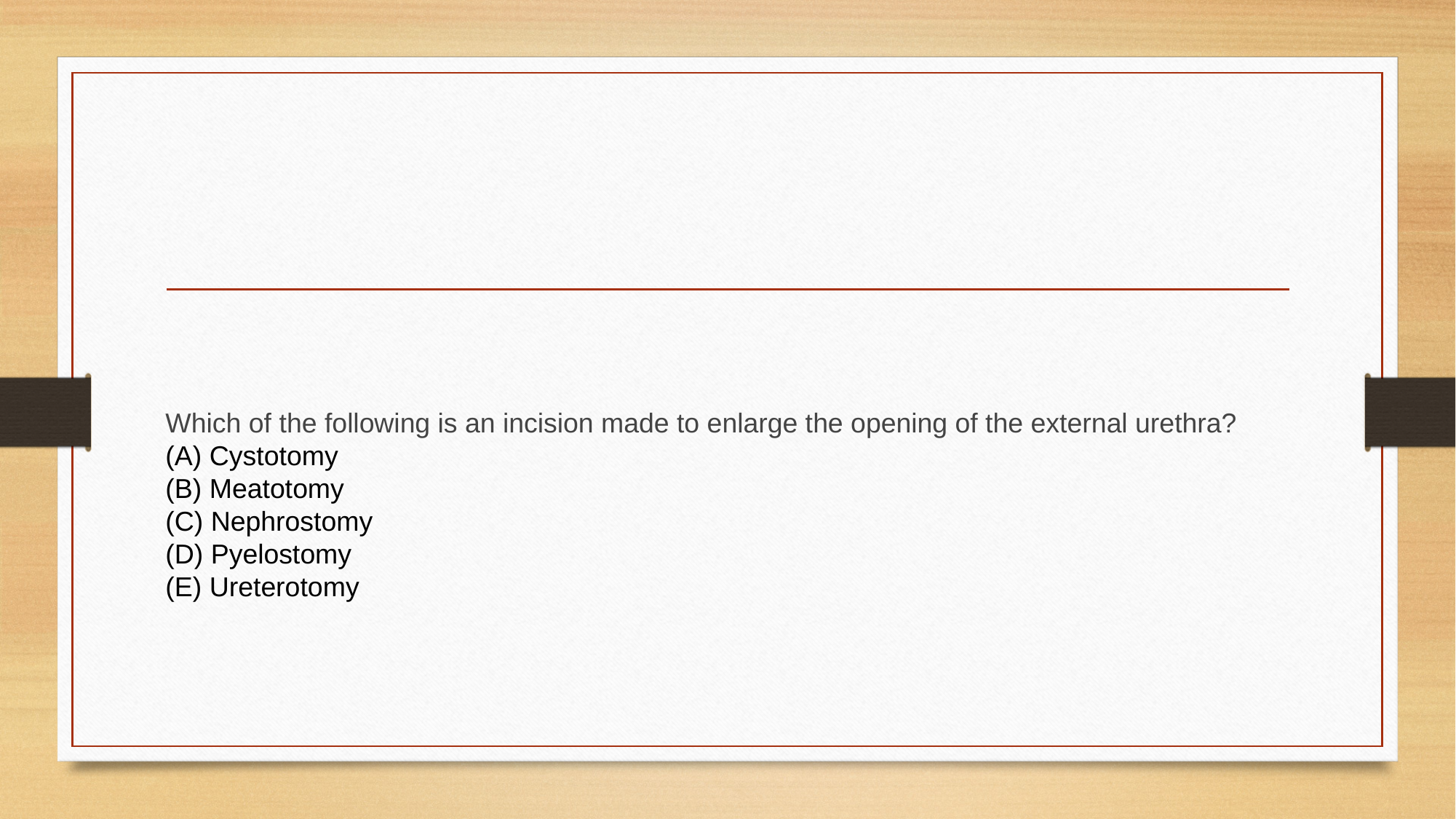

#
Which of the following is an incision made to enlarge the opening of the external urethra?
(A) Cystotomy
(B) Meatotomy
(C) Nephrostomy
(D) Pyelostomy
(E) Ureterotomy